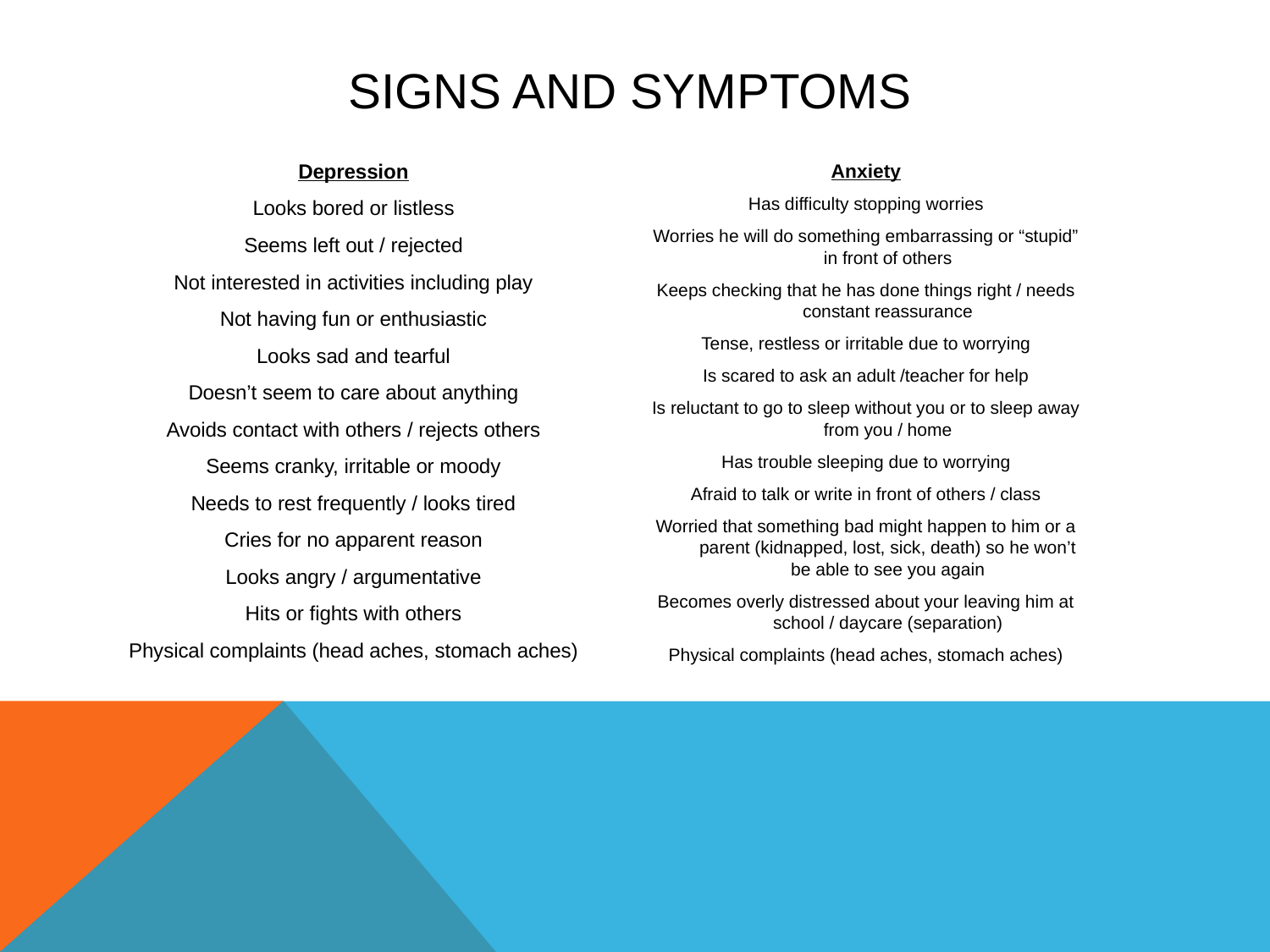

# Signs and symptoms
Depression
Looks bored or listless
Seems left out / rejected
Not interested in activities including play
Not having fun or enthusiastic
Looks sad and tearful
Doesn’t seem to care about anything
Avoids contact with others / rejects others
Seems cranky, irritable or moody
Needs to rest frequently / looks tired
Cries for no apparent reason
Looks angry / argumentative
Hits or fights with others
Physical complaints (head aches, stomach aches)

Anxiety
Has difficulty stopping worries
Worries he will do something embarrassing or “stupid” in front of others
Keeps checking that he has done things right / needs constant reassurance
Tense, restless or irritable due to worrying
Is scared to ask an adult /teacher for help
Is reluctant to go to sleep without you or to sleep away from you / home
Has trouble sleeping due to worrying
Afraid to talk or write in front of others / class
Worried that something bad might happen to him or a parent (kidnapped, lost, sick, death) so he won’t be able to see you again
Becomes overly distressed about your leaving him at school / daycare (separation)
Physical complaints (head aches, stomach aches)